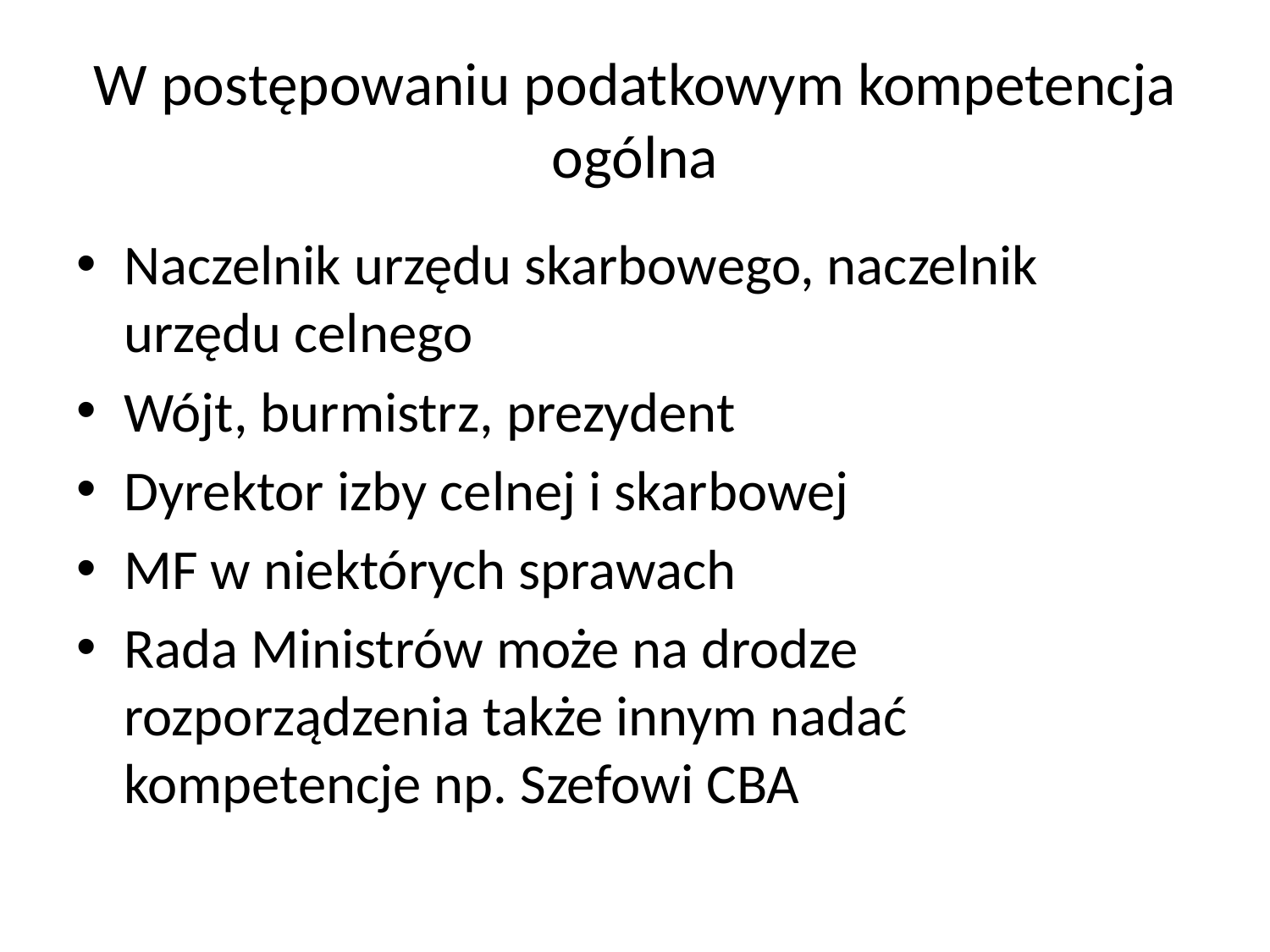

# W postępowaniu podatkowym kompetencja ogólna
Naczelnik urzędu skarbowego, naczelnik urzędu celnego
Wójt, burmistrz, prezydent
Dyrektor izby celnej i skarbowej
MF w niektórych sprawach
Rada Ministrów może na drodze rozporządzenia także innym nadać kompetencje np. Szefowi CBA